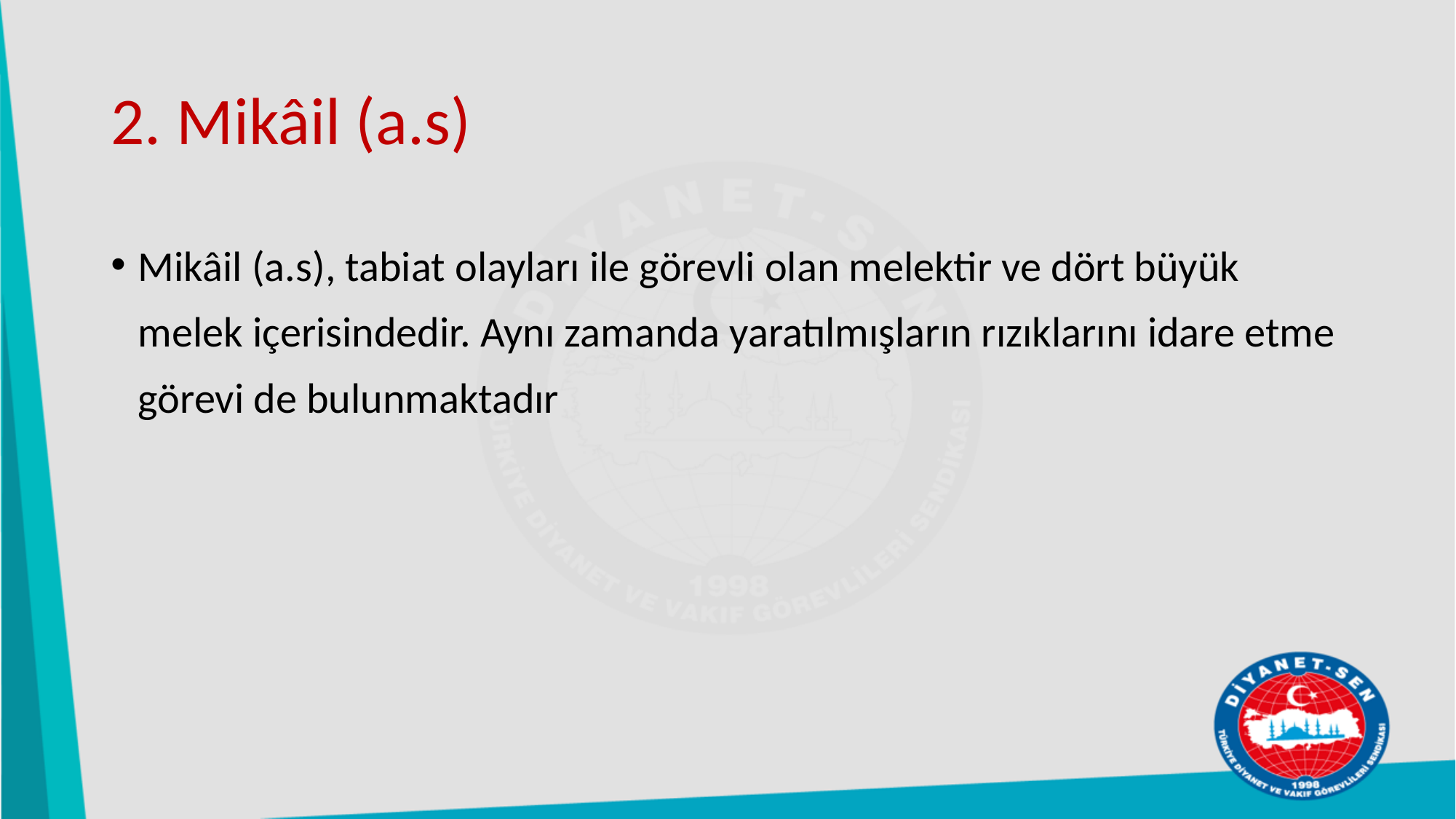

# 2. Mikâil (a.s)
Mikâil (a.s), tabiat olayları ile görevli olan melektir ve dört büyük melek içerisindedir. Aynı zamanda yaratılmışların rızıklarını idare etme görevi de bulunmaktadır